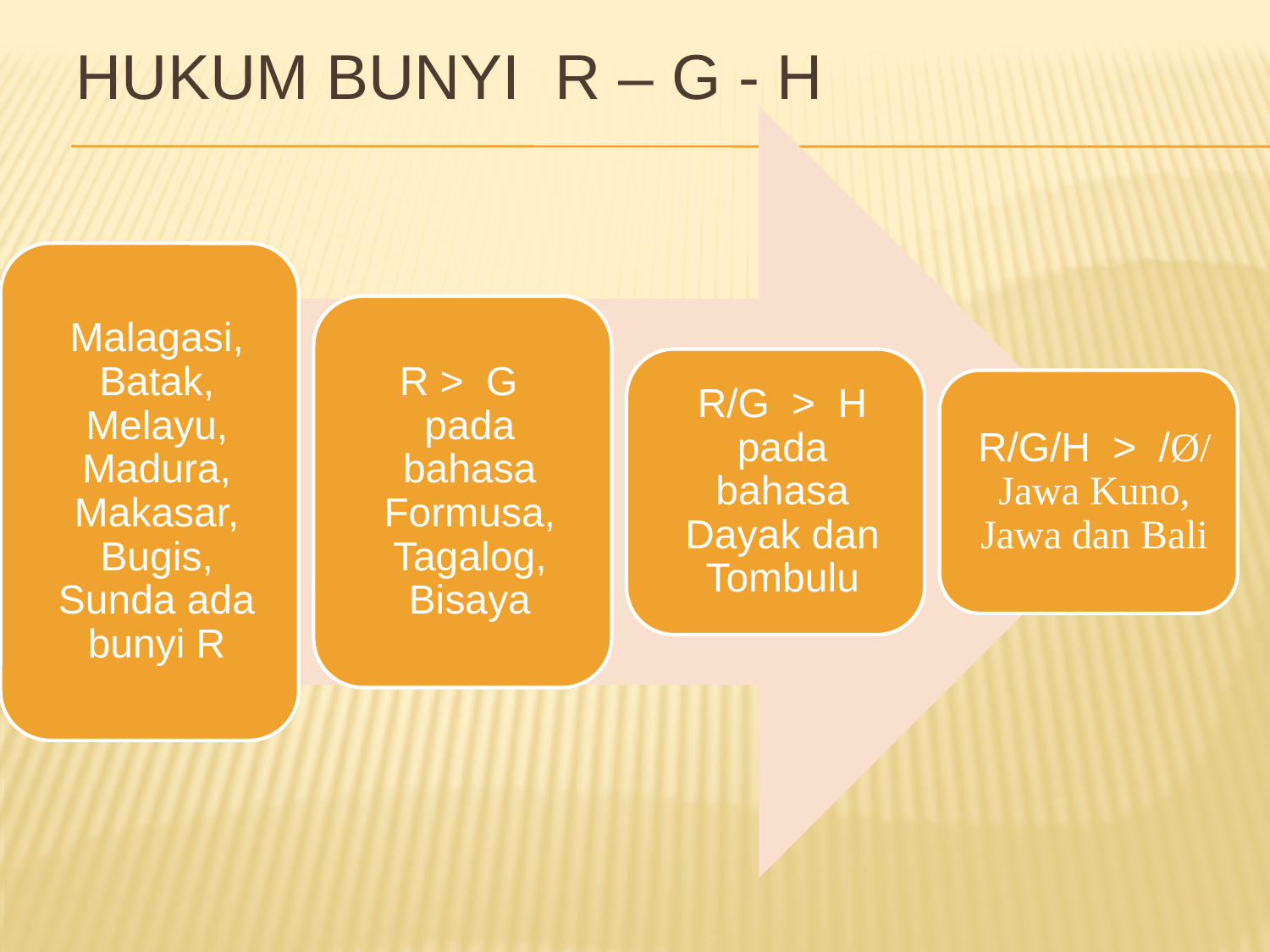

# Hukum Bunyi  R – G - H
Malagasi, Batak, Melayu, Madura, Makasar, Bugis, Sunda ada bunyi R
R >  G   pada bahasa Formusa, Tagalog, Bisaya
R/G  >  H pada bahasa Dayak dan Tombulu
R/G/H  >  /Ø/ Jawa Kuno, Jawa dan Bali